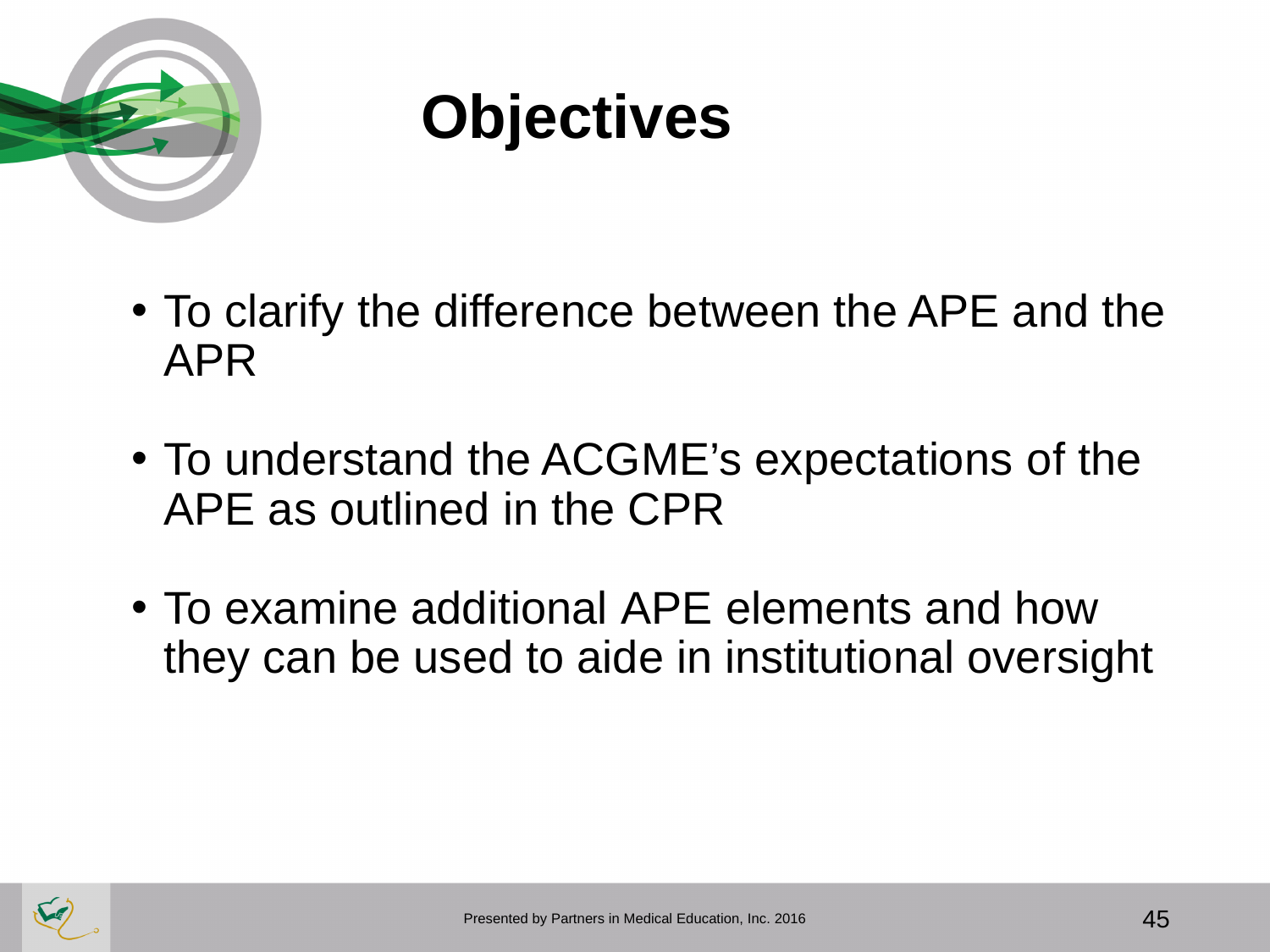

# Objectives
To clarify the difference between the APE and the APR

To understand the ACGME’s expectations of the APE as outlined in the CPR

To examine additional APE elements and how they can be used to aide in institutional oversight

Presented by Partners in Medical Education, Inc. 2016
45